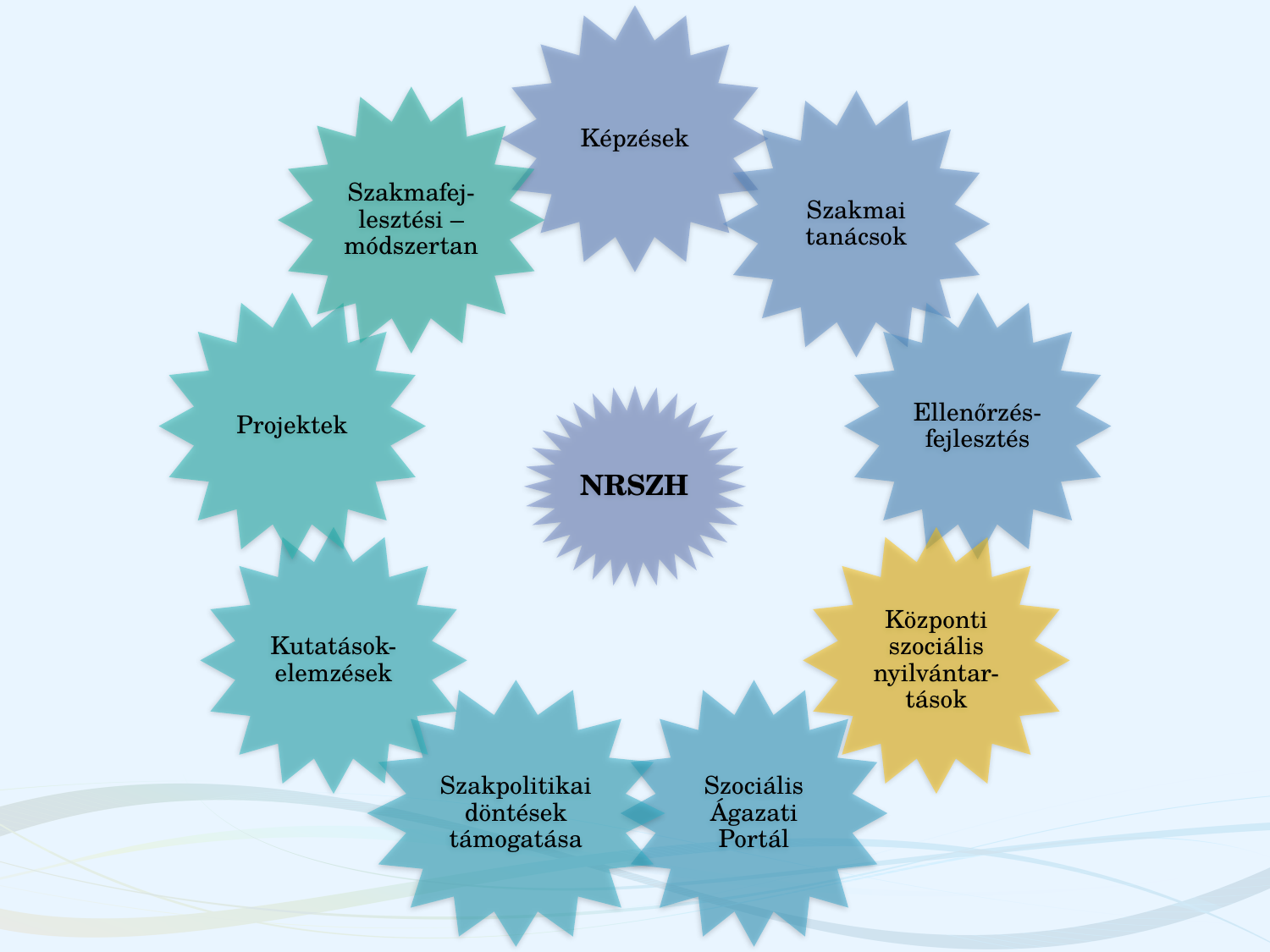

NRSZH
Képzések
Szakmai tanácsok
Ellenőrzés-fejlesztés
Központi szociális nyilvántar-tások
Szociális Ágazati Portál
Szakpolitikai döntések támogatása
Kutatások-elemzések
Projektek
Szakmafej-lesztési – módszertan